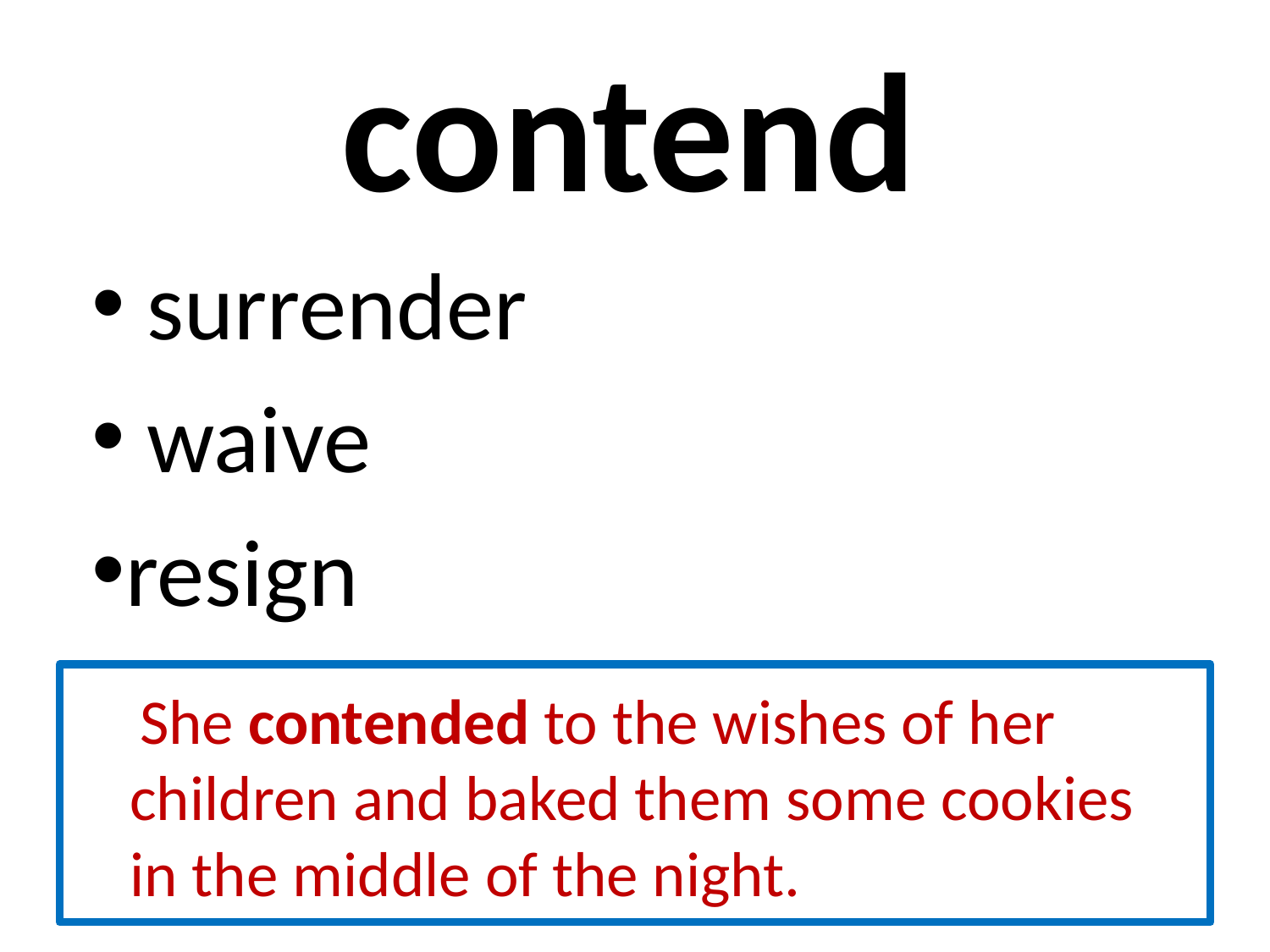

# contend
 surrender
 waive
resign
    She contended to the wishes of her children and baked them some cookies in the middle of the night.